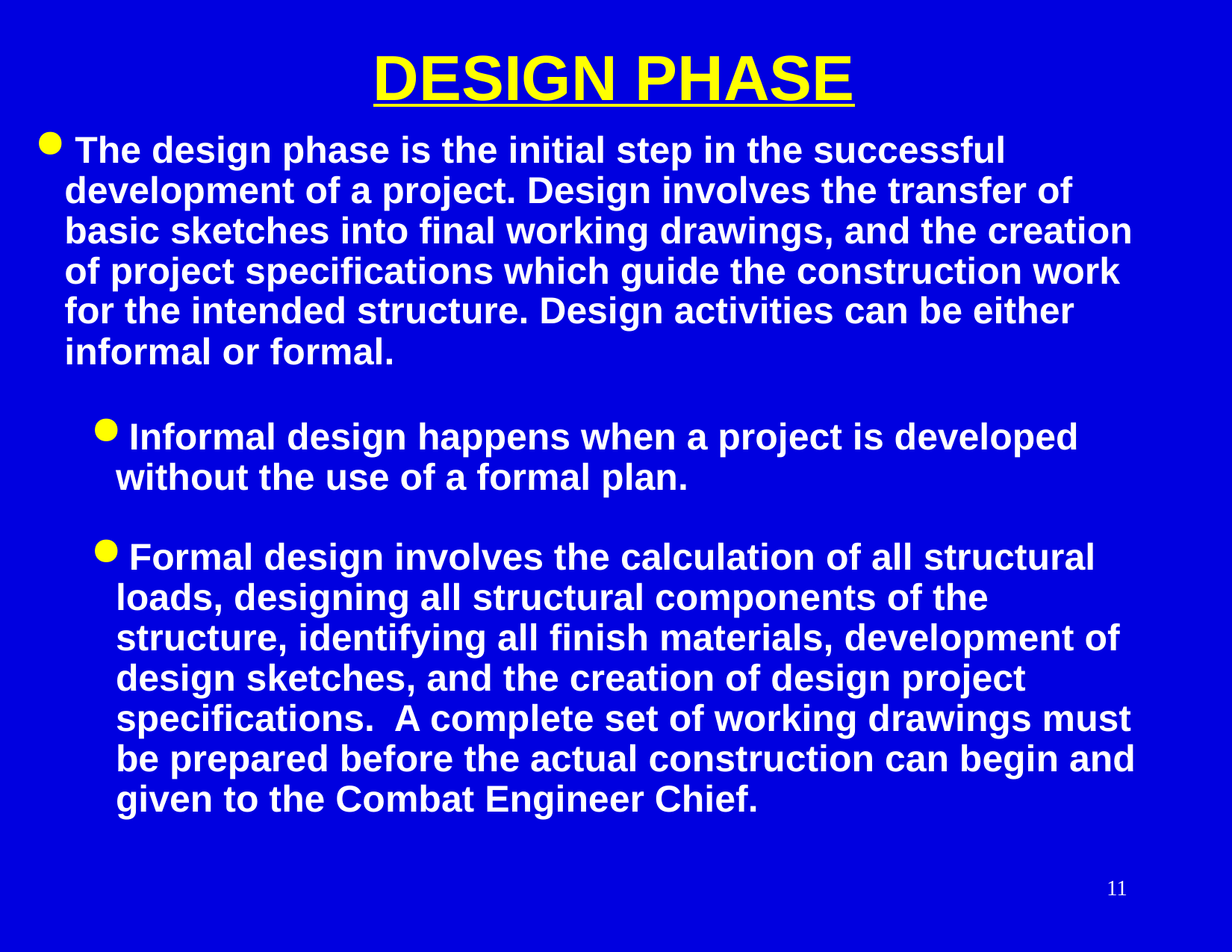

DESIGN PHASE
 The design phase is the initial step in the successful development of a project. Design involves the transfer of basic sketches into final working drawings, and the creation of project specifications which guide the construction work for the intended structure. Design activities can be either informal or formal.
 Informal design happens when a project is developed without the use of a formal plan.
 Formal design involves the calculation of all structural loads, designing all structural components of the structure, identifying all finish materials, development of design sketches, and the creation of design project specifications.  A complete set of working drawings must be prepared before the actual construction can begin and given to the Combat Engineer Chief.
11